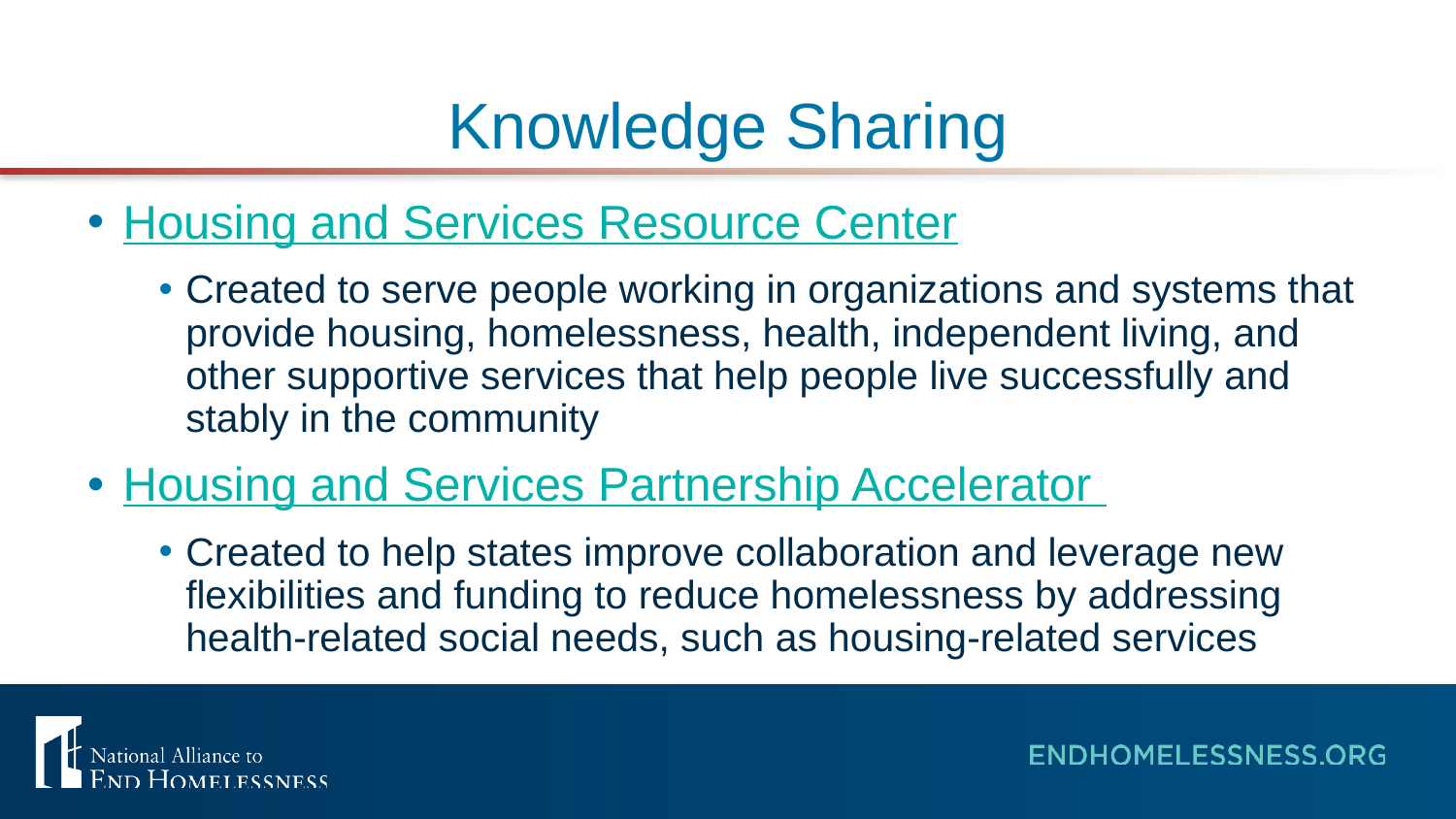

# Knowledge Sharing
Housing and Services Resource Center
Created to serve people working in organizations and systems that provide housing, homelessness, health, independent living, and other supportive services that help people live successfully and stably in the community
Housing and Services Partnership Accelerator
Created to help states improve collaboration and leverage new flexibilities and funding to reduce homelessness by addressing health-related social needs, such as housing-related services